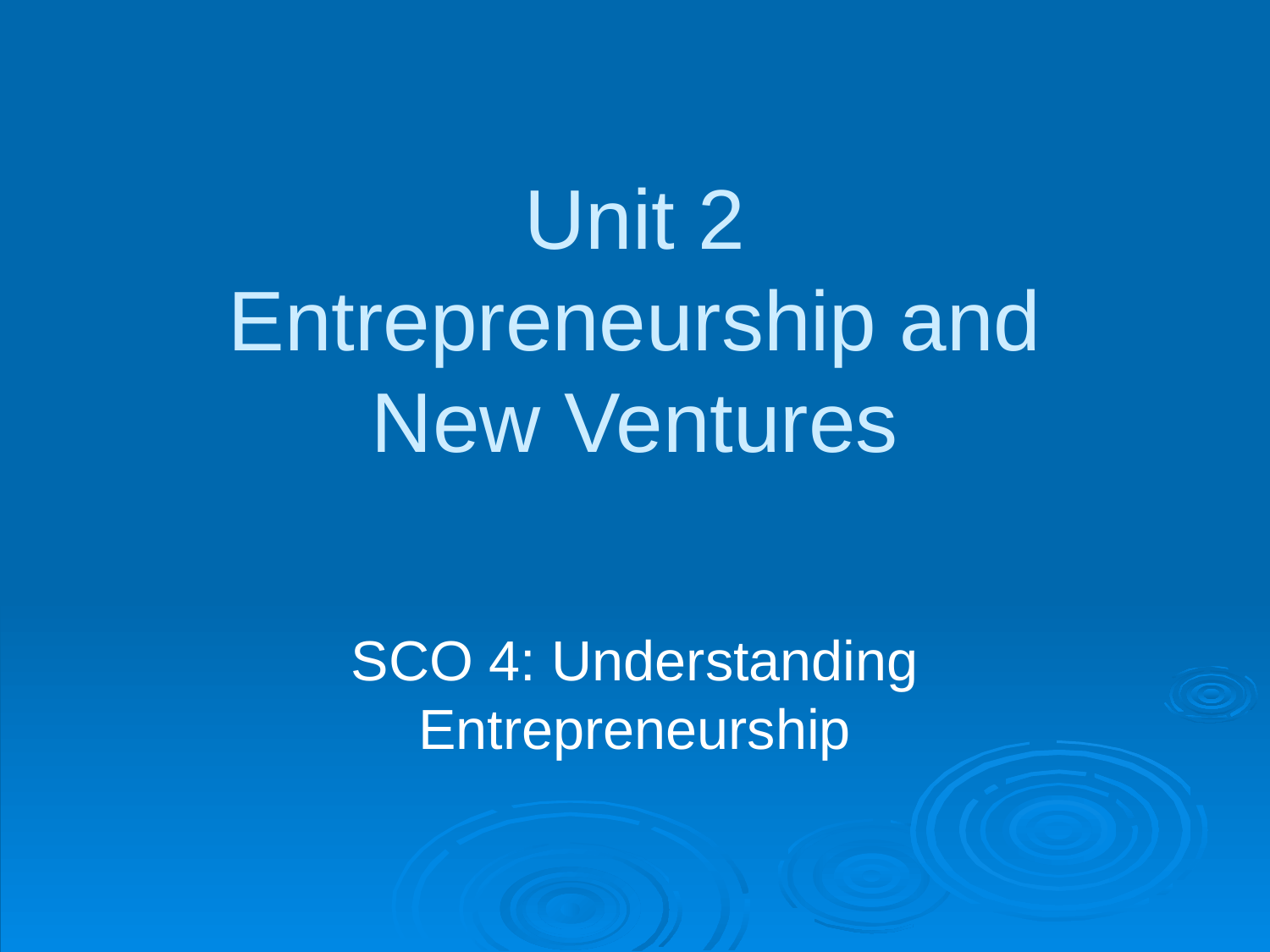

# Unit 2 Entrepreneurship and New Ventures

SCO 4: Understanding Entrepreneurship